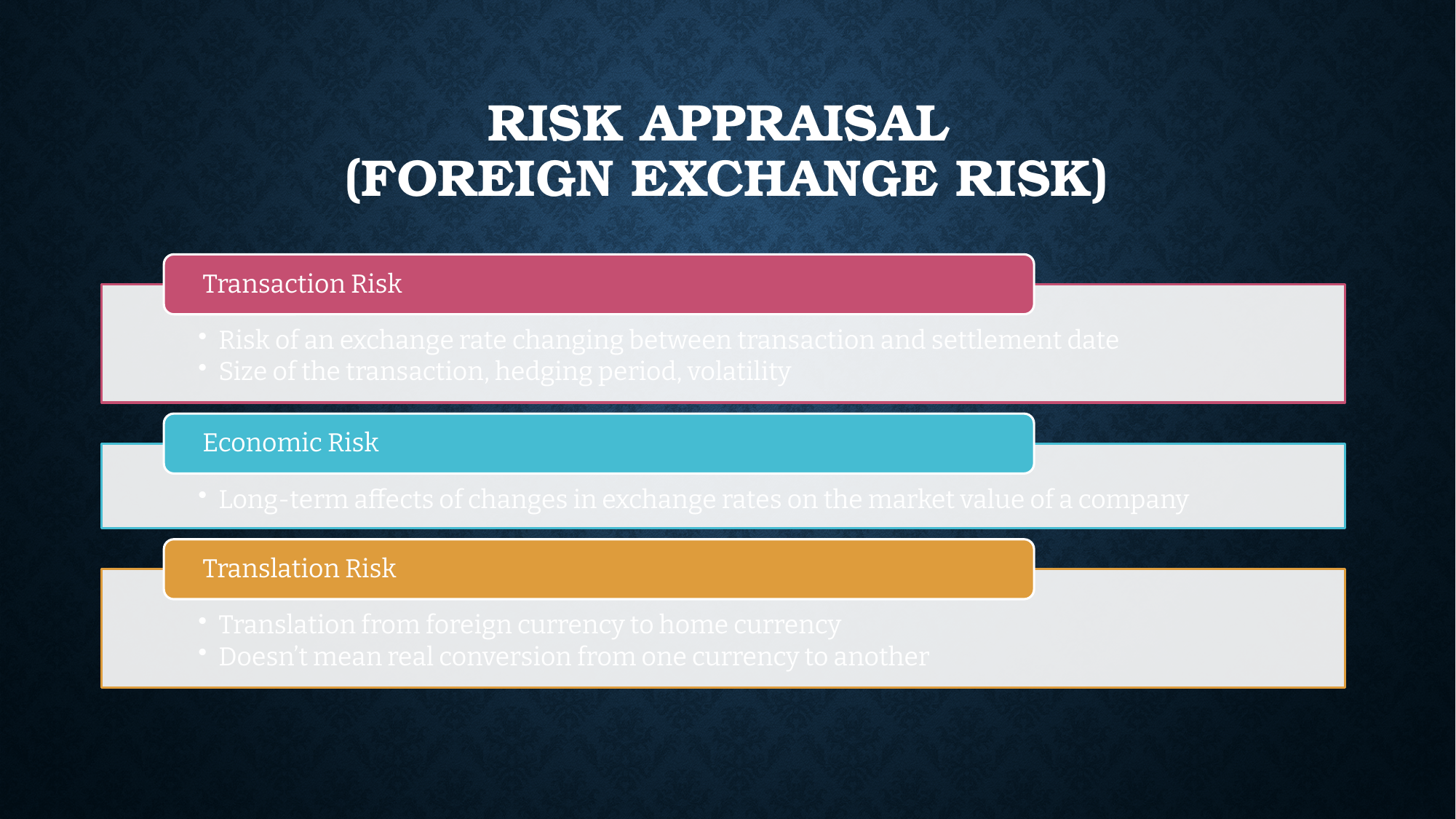

# Risk appraisal (foreign exchange risk)
Risk of an exchange rate changing between transaction and settlement date
Size of the transaction, hedging period, volatility
Transaction Risk
Long-term affects of changes in exchange rates on the market value of a company
Economic Risk
Translation from foreign currency to home currency
Doesn’t mean real conversion from one currency to another
Translation Risk